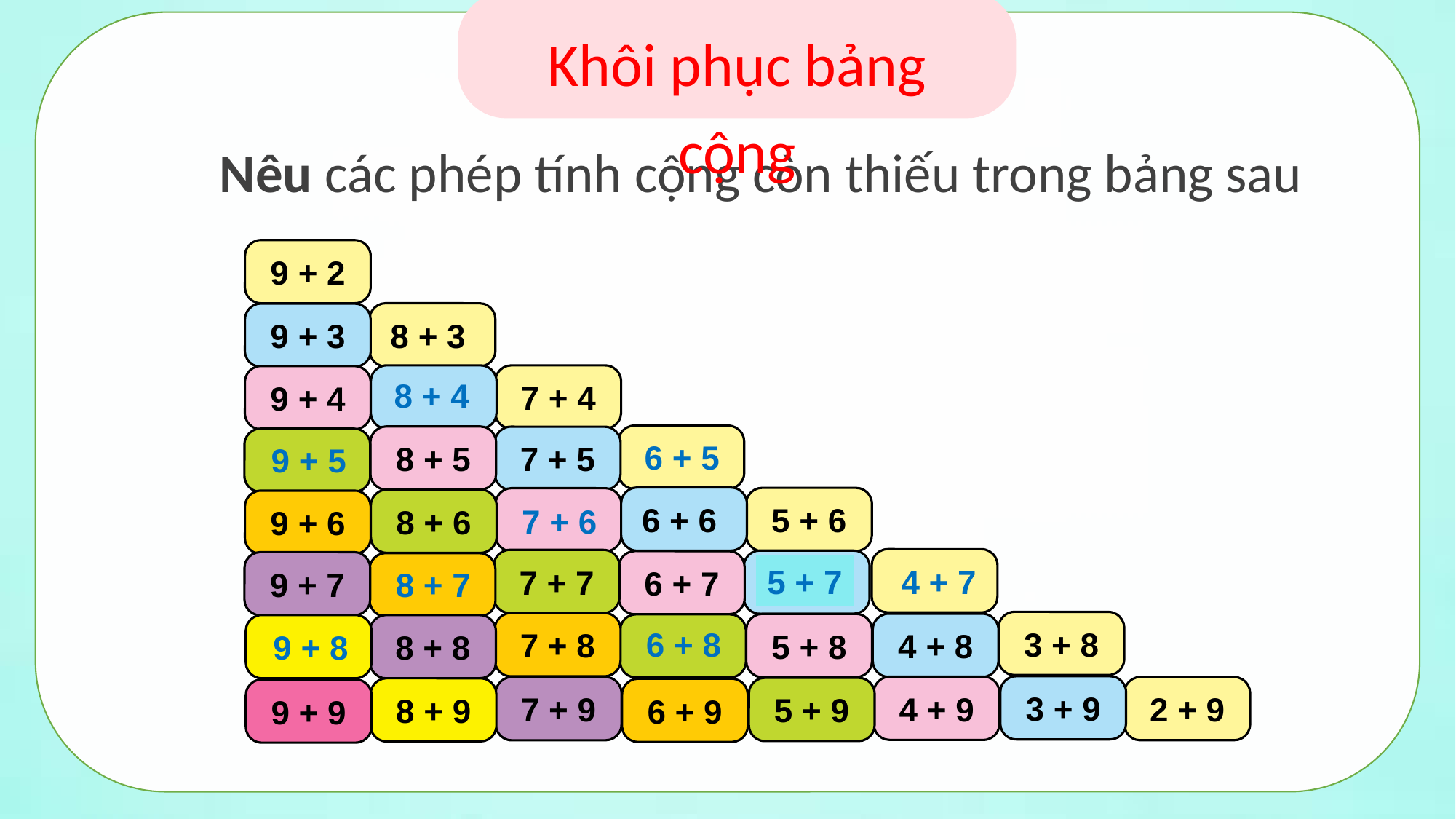

Khôi phục bảng cộng

Nêu các phép tính cộng còn thiếu trong bảng sau
9 + 2
8 + 3
9 + 3
?
7 + 4
9 + 4
?
8 + 5
7 + 5
?
6 + 6
5 + 6
?
8 + 6
9 + 6
?
7 + 7
?
6 + 7
9 + 7
?
3 + 8
7 + 8
4 + 8
5 + 8
?
?
8 + 8
3 + 9
4 + 9
2 + 9
7 + 9
5 + 9
8 + 9
6 + 9
9 + 9
8 + 4
6 + 5
9 + 5
7 + 6
5 + 7
4 + 7
8 + 7
6 + 8
9 + 8